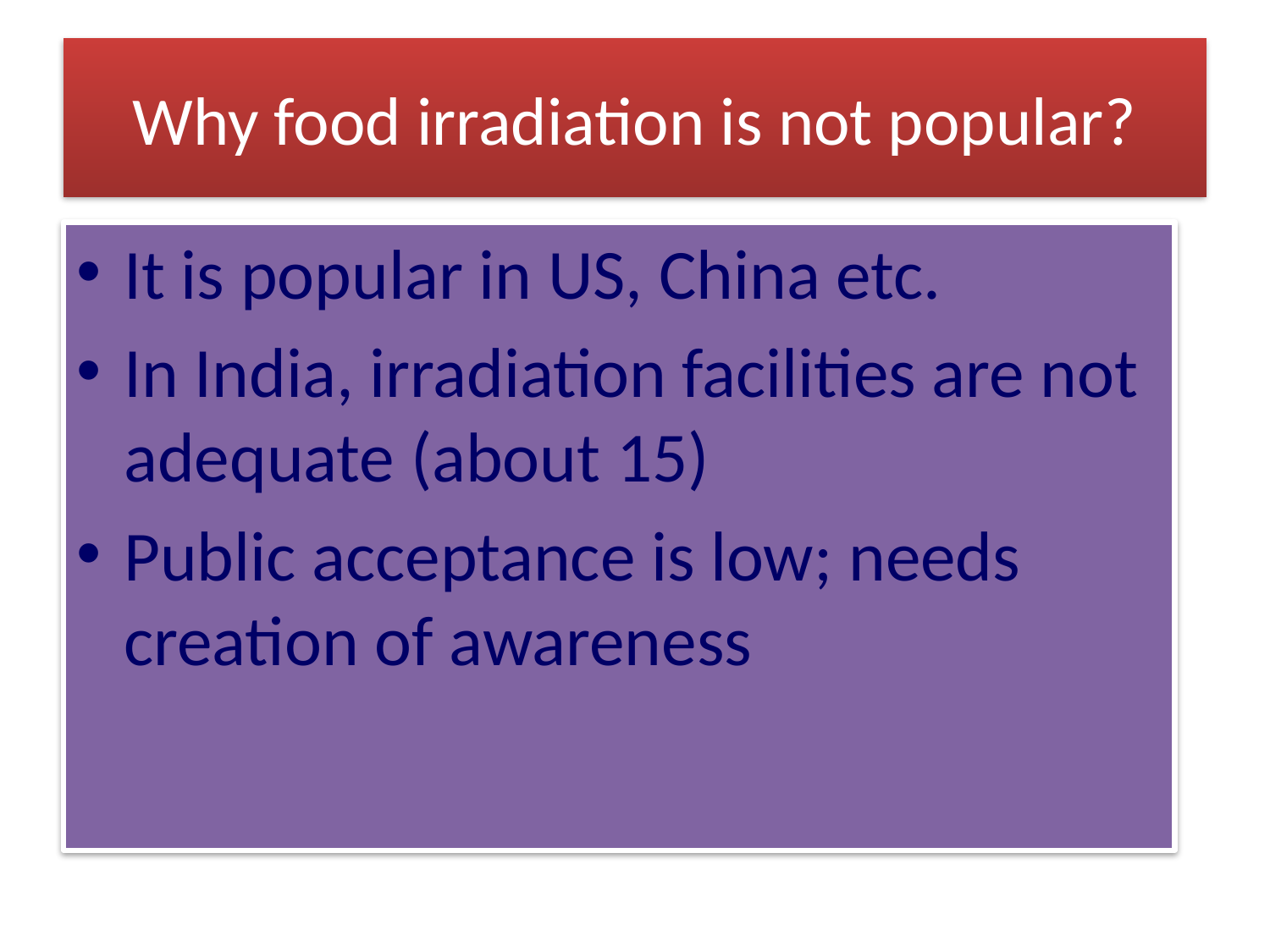

# Why food irradiation is not popular?
It is popular in US, China etc.
In India, irradiation facilities are not adequate (about 15)
Public acceptance is low; needs creation of awareness